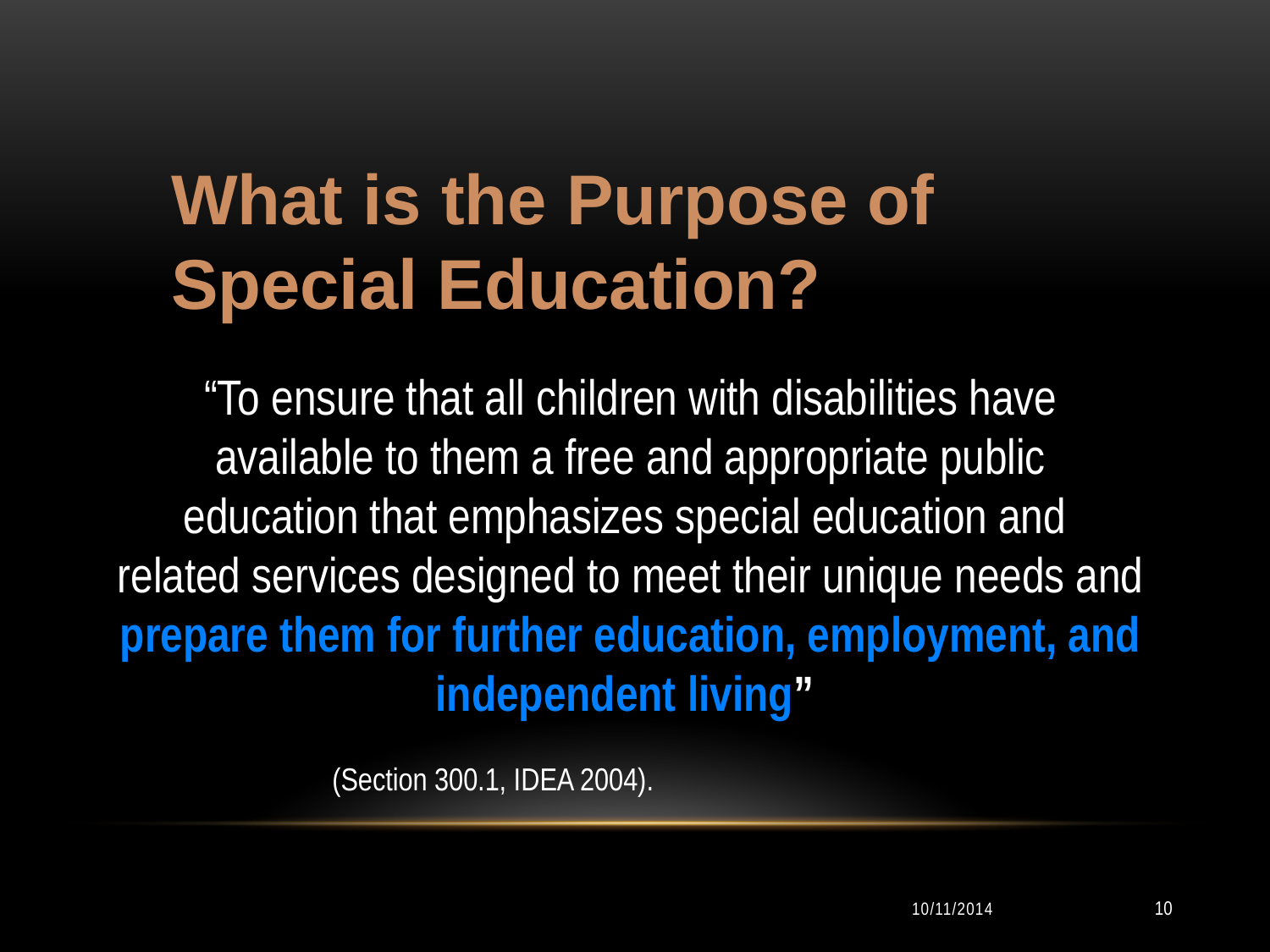

What is the Purpose of Special Education?
“To ensure that all children with disabilities have
available to them a free and appropriate public
education that emphasizes special education and
related services designed to meet their unique needs and prepare them for further education, employment, and independent living”

		(Section 300.1, IDEA 2004).
10/11/2014
10